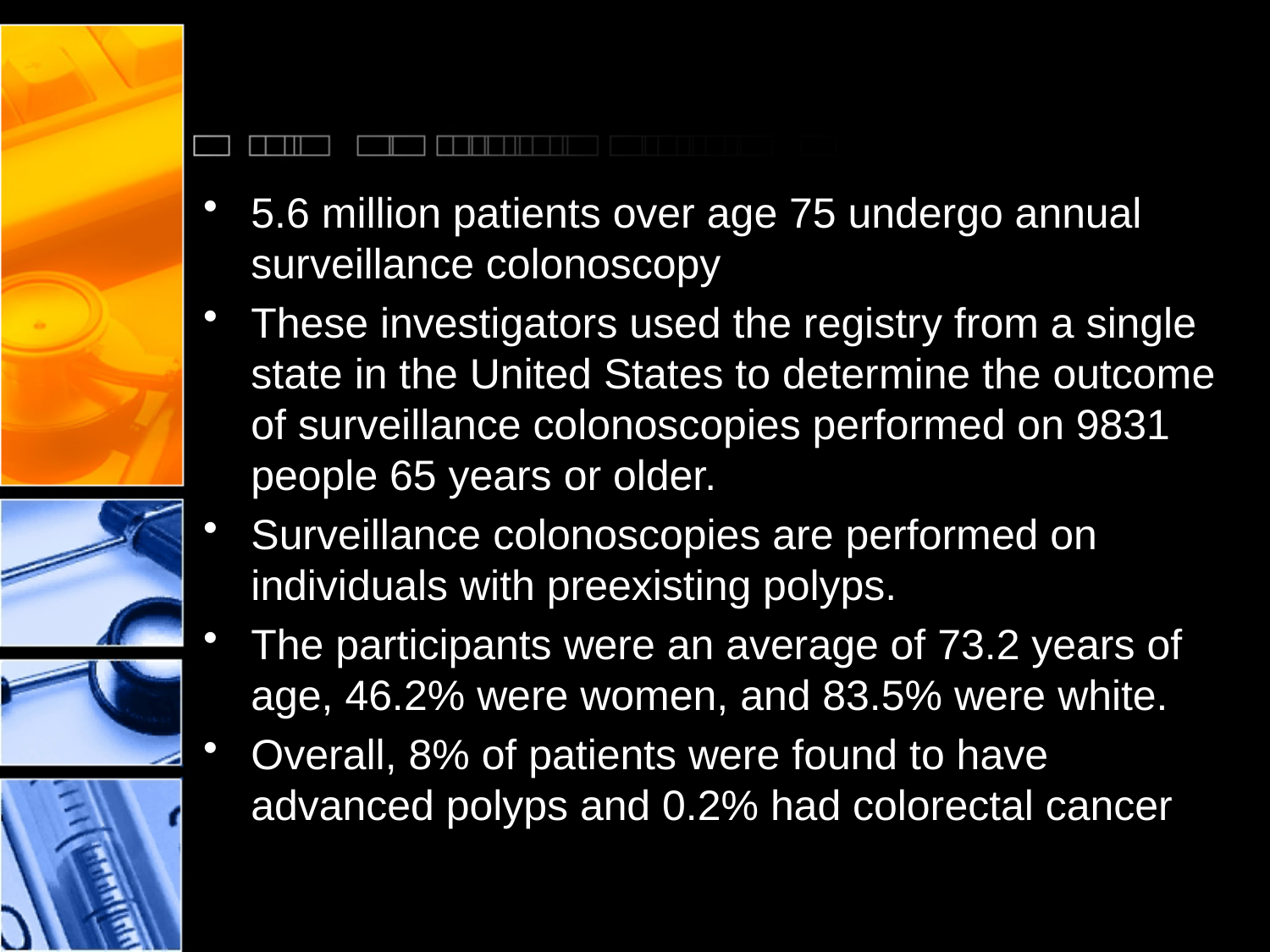

#
5.6 million patients over age 75 undergo annual surveillance colonoscopy
These investigators used the registry from a single state in the United States to determine the outcome of surveillance colonoscopies performed on 9831 people 65 years or older.
Surveillance colonoscopies are performed on individuals with preexisting polyps.
The participants were an average of 73.2 years of age, 46.2% were women, and 83.5% were white.
Overall, 8% of patients were found to have advanced polyps and 0.2% had colorectal cancer